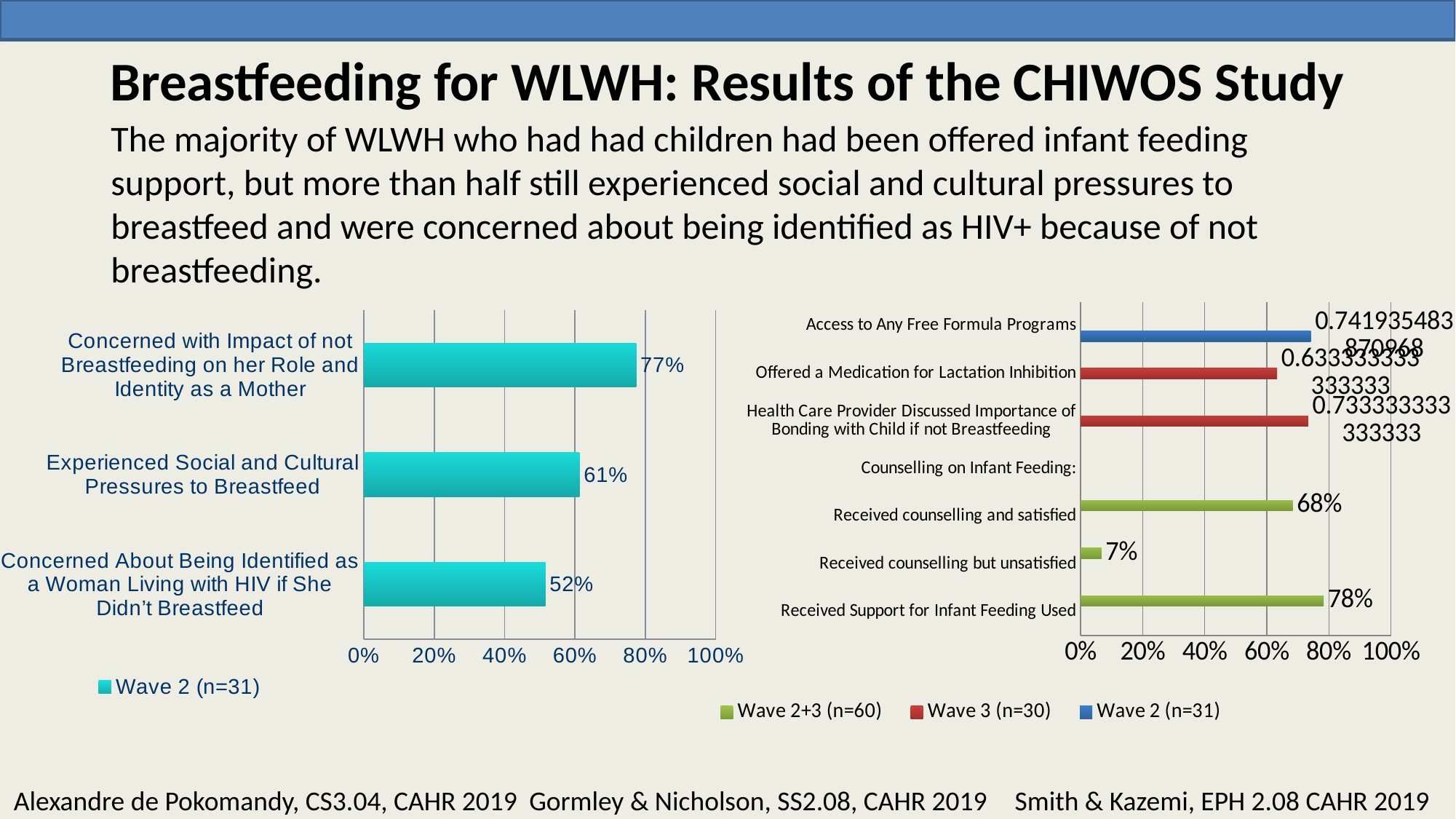

# Breastfeeding for WLWH: Results of the CHIWOS Study
The majority of WLWH who had had children had been offered infant feeding support, but more than half still experienced social and cultural pressures to breastfeed and were concerned about being identified as HIV+ because of not breastfeeding.

### Chart

| Category | Wave 2 (n=31) | Wave 3 (n=30) | Wave 2+3 (n=60) |
|---|---|---|---|
| Received Support for Infant Feeding Used | None | None | 0.783333333333333 |
| Received counselling but unsatisfied | None | None | 0.0666666666666667 |
| Received counselling and satisfied | None | None | 0.683333333333333 |
| Counselling on Infant Feeding: | None | None | None |
| Health Care Provider Discussed Importance of Bonding with Child if not Breastfeeding | None | 0.733333333333333 | None |
| Offered a Medication for Lactation Inhibition | None | 0.633333333333333 | None |
| Access to Any Free Formula Programs | 0.741935483870968 | None | None |

### Chart

| Category | Wave 2 (n=31) |
|---|---|
| Concerned About Being Identified as a Woman Living with HIV if She Didn’t Breastfeed | 0.516129032258064 |
| Experienced Social and Cultural Pressures to Breastfeed | 0.612903225806452 |
| Concerned with Impact of not Breastfeeding on her Role and Identity as a Mother | 0.774193548387097 |
Alexandre de Pokomandy, CS3.04, CAHR 2019
Gormley & Nicholson, SS2.08, CAHR 2019
Smith & Kazemi, EPH 2.08 CAHR 2019